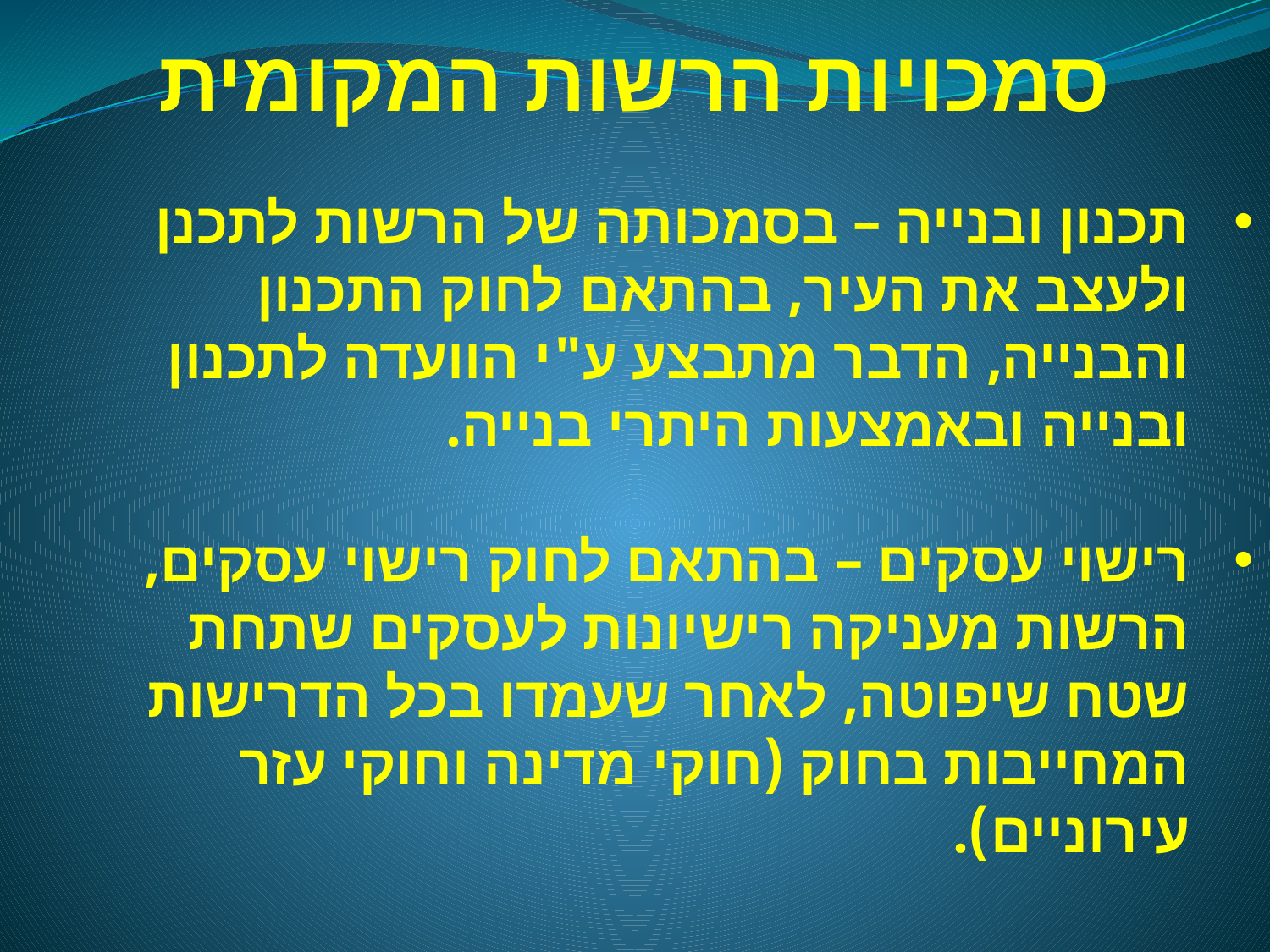

סמכויות הרשות המקומית
תכנון ובנייה – בסמכותה של הרשות לתכנן ולעצב את העיר, בהתאם לחוק התכנון והבנייה, הדבר מתבצע ע"י הוועדה לתכנון ובנייה ובאמצעות היתרי בנייה.

רישוי עסקים – בהתאם לחוק רישוי עסקים, הרשות מעניקה רישיונות לעסקים שתחת שטח שיפוטה, לאחר שעמדו בכל הדרישות המחייבות בחוק (חוקי מדינה וחוקי עזר עירוניים).